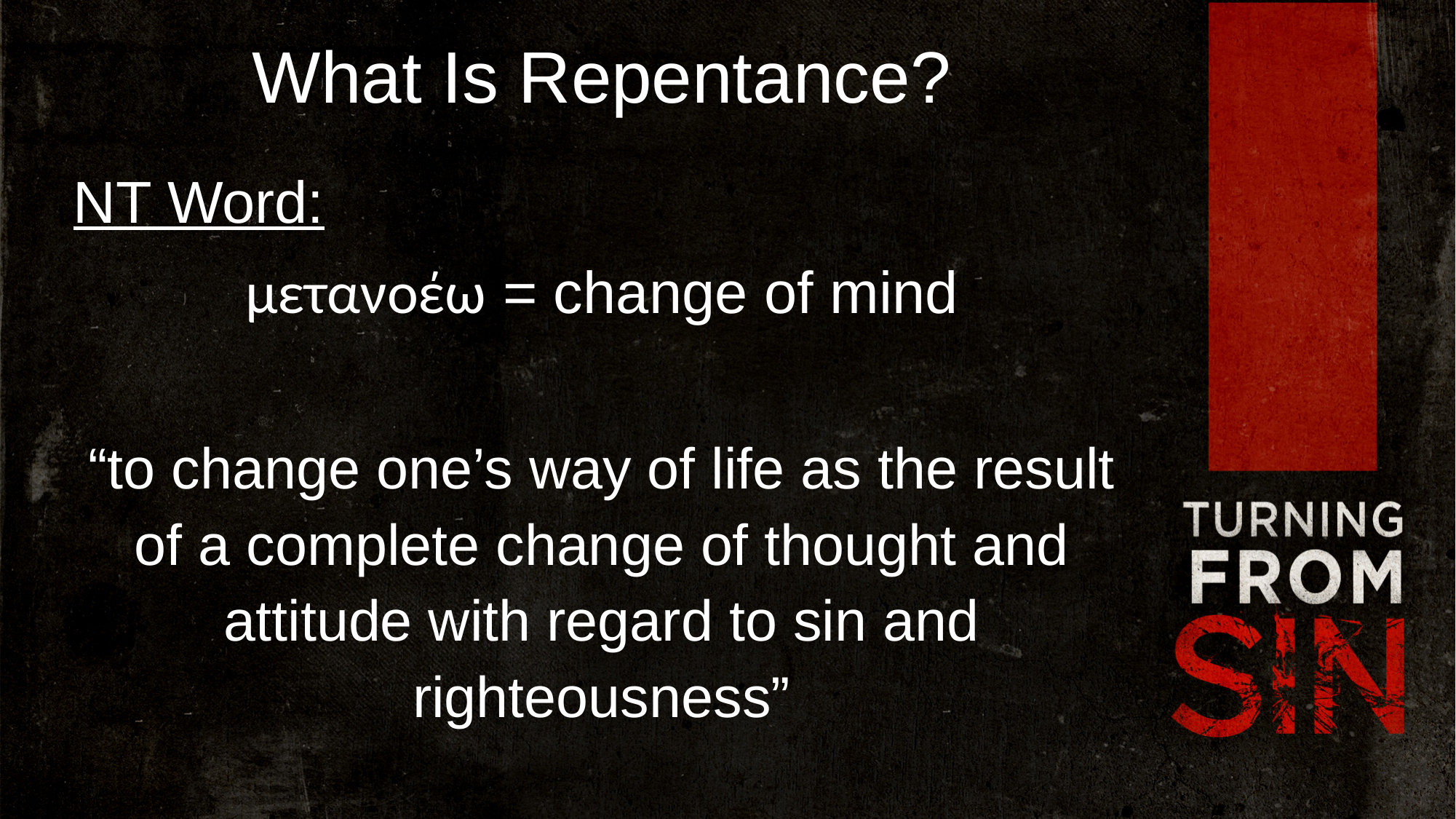

What Is Repentance?
NT Word:
μετανοέω = change of mind

“to change one’s way of life as the result of a complete change of thought and attitude with regard to sin and righteousness”